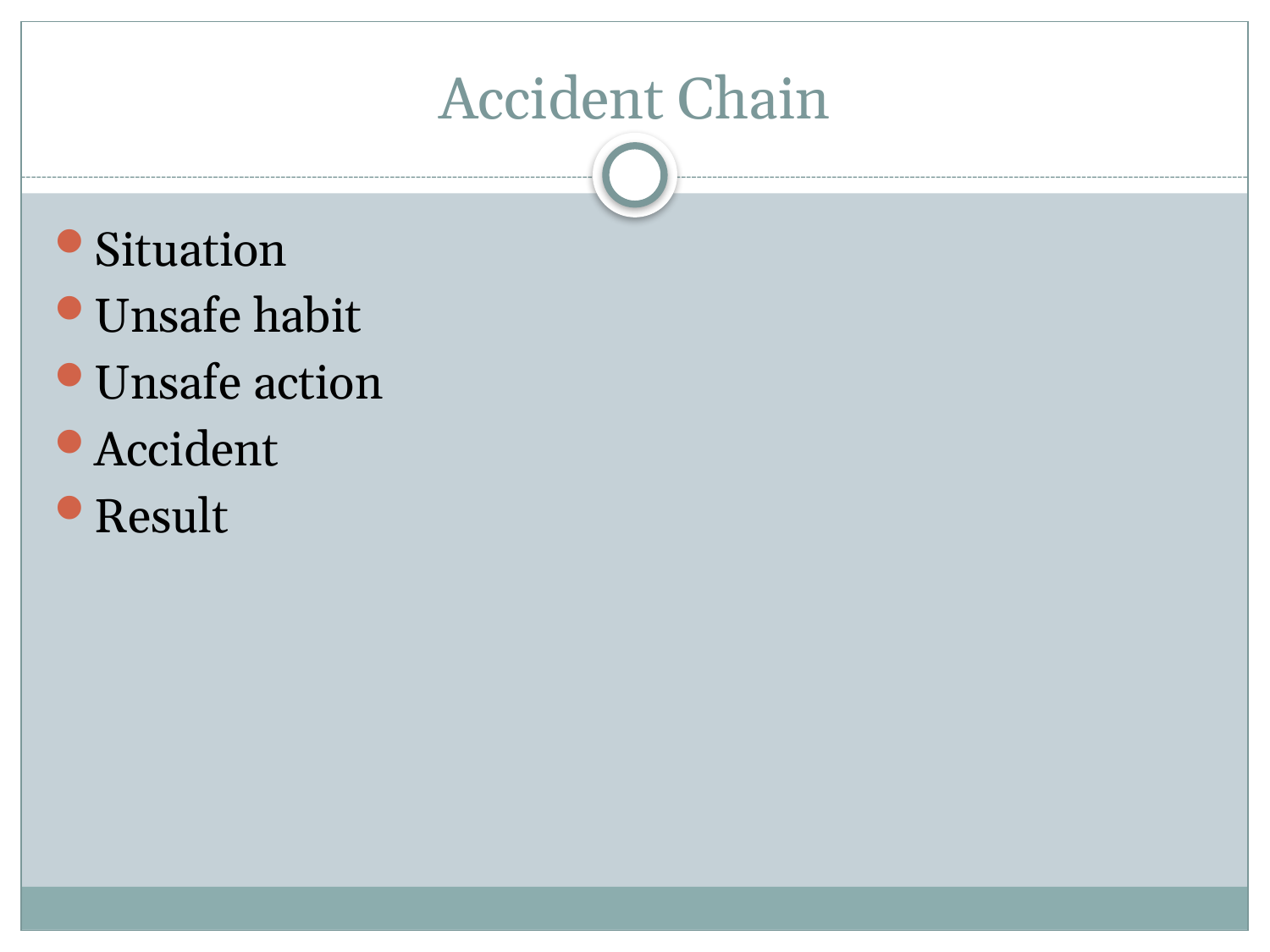

# Accident Chain
Situation
Unsafe habit
Unsafe action
Accident
Result